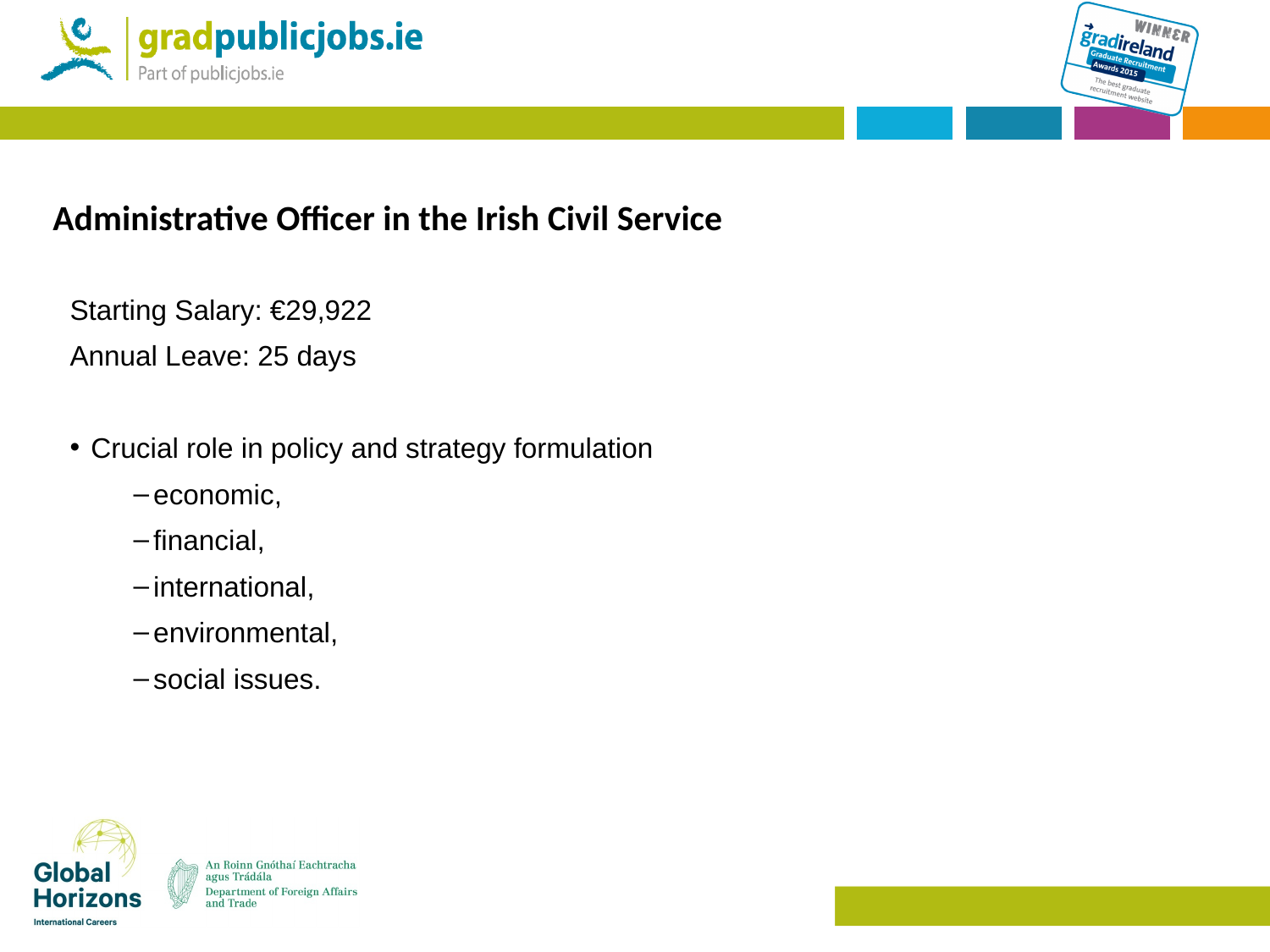

# Administrative Officer in the Irish Civil Service
Starting Salary: €29,922
Annual Leave: 25 days

Crucial role in policy and strategy formulation
economic,
financial,
international,
environmental,
social issues.